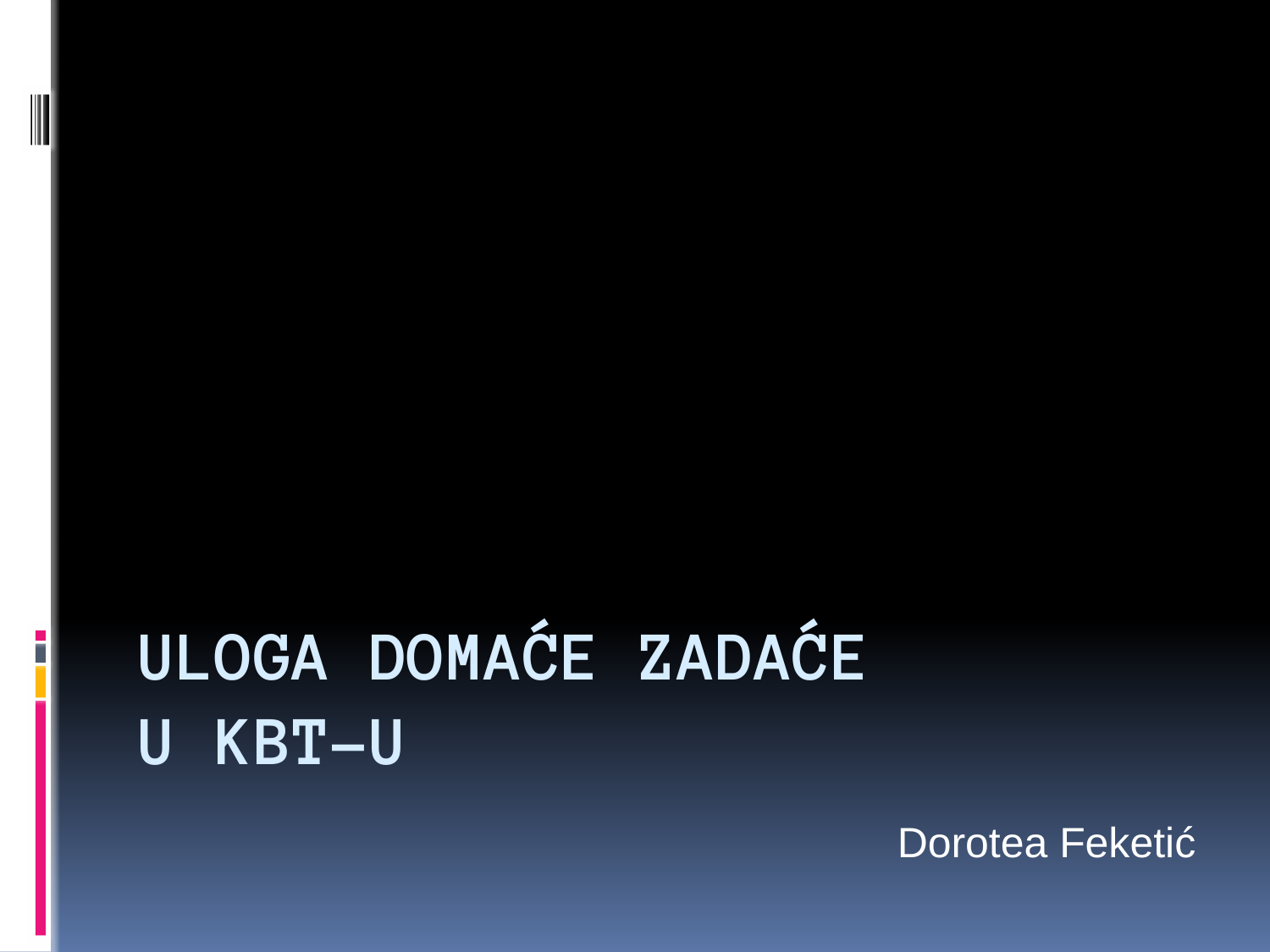

# ULOGA DOMAĆE ZADAĆE U KBT-U
Dorotea Feketić